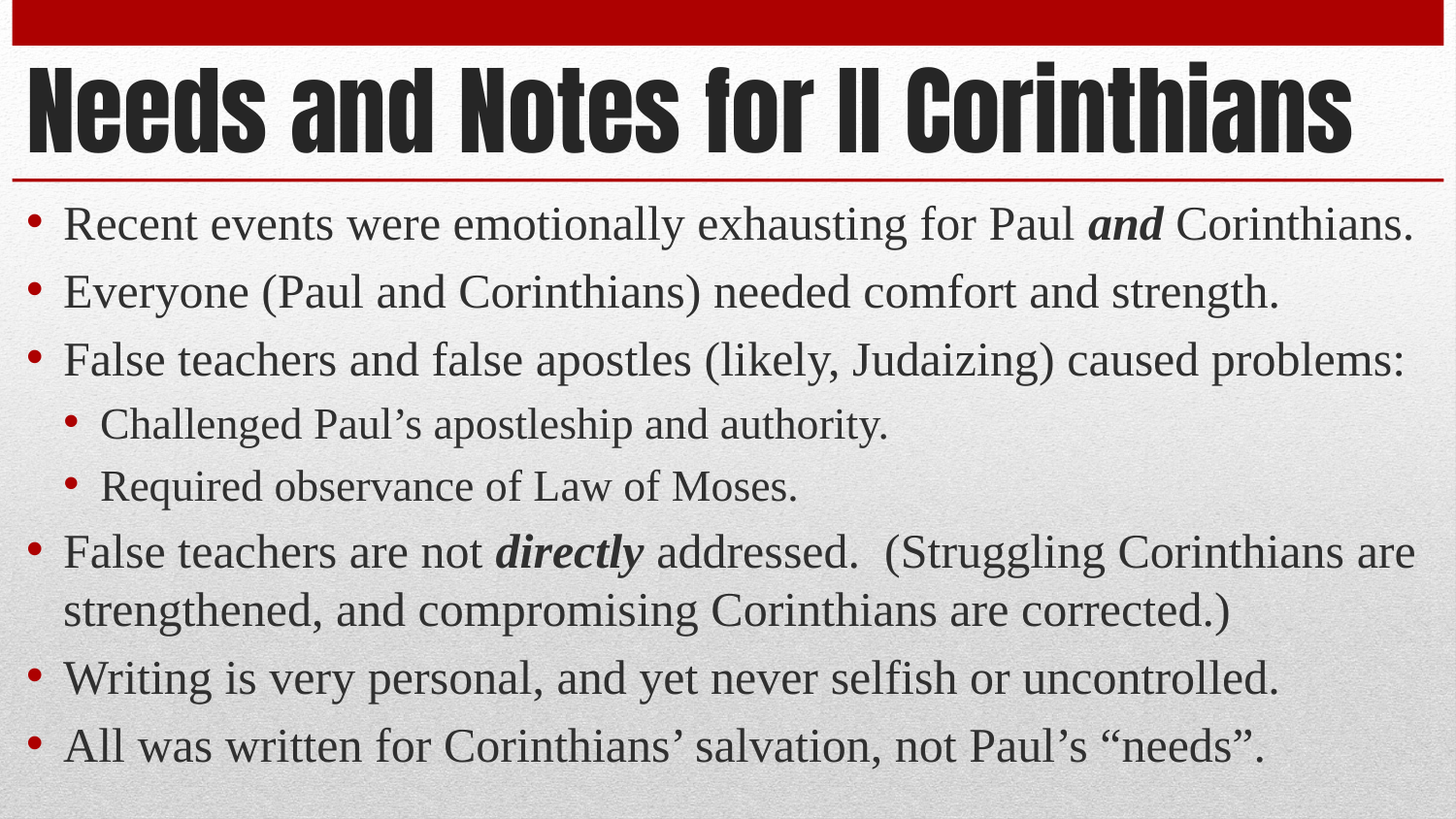

# Needs and Notes for II Corinthians
Recent events were emotionally exhausting for Paul and Corinthians.
Everyone (Paul and Corinthians) needed comfort and strength.
False teachers and false apostles (likely, Judaizing) caused problems:
Challenged Paul’s apostleship and authority.
Required observance of Law of Moses.
False teachers are not directly addressed.  (Struggling Corinthians are strengthened, and compromising Corinthians are corrected.)
Writing is very personal, and yet never selfish or uncontrolled.
All was written for Corinthians’ salvation, not Paul’s “needs”.